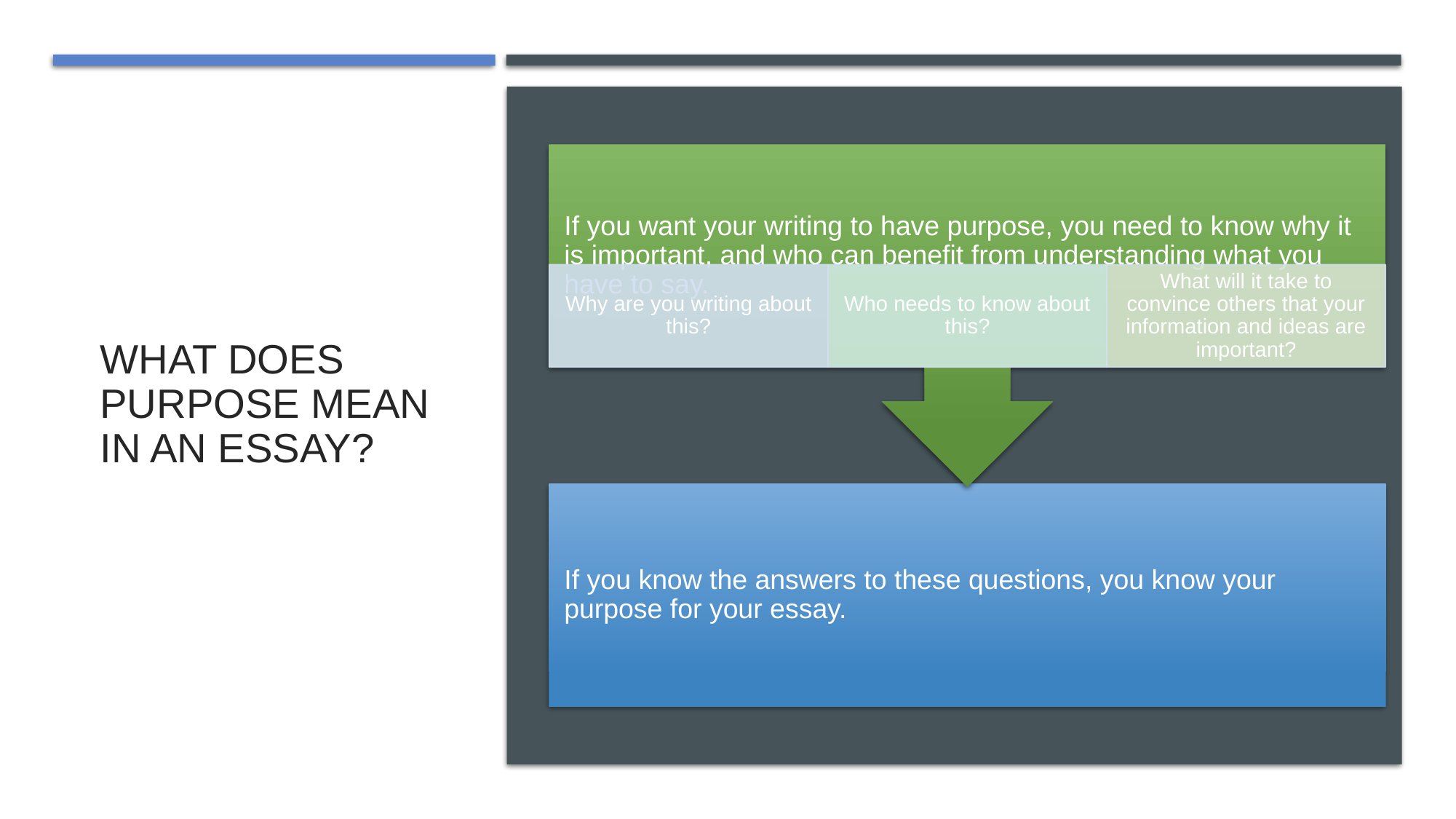

# What does Purpose Mean in An Essay?
If you know the answers to these questions, you know your purpose for your essay.
If you want your writing to have purpose, you need to know why it is important, and who can benefit from understanding what you have to say.
Why are you writing about this?
Who needs to know about this?
What will it take to convince others that your information and ideas are important?